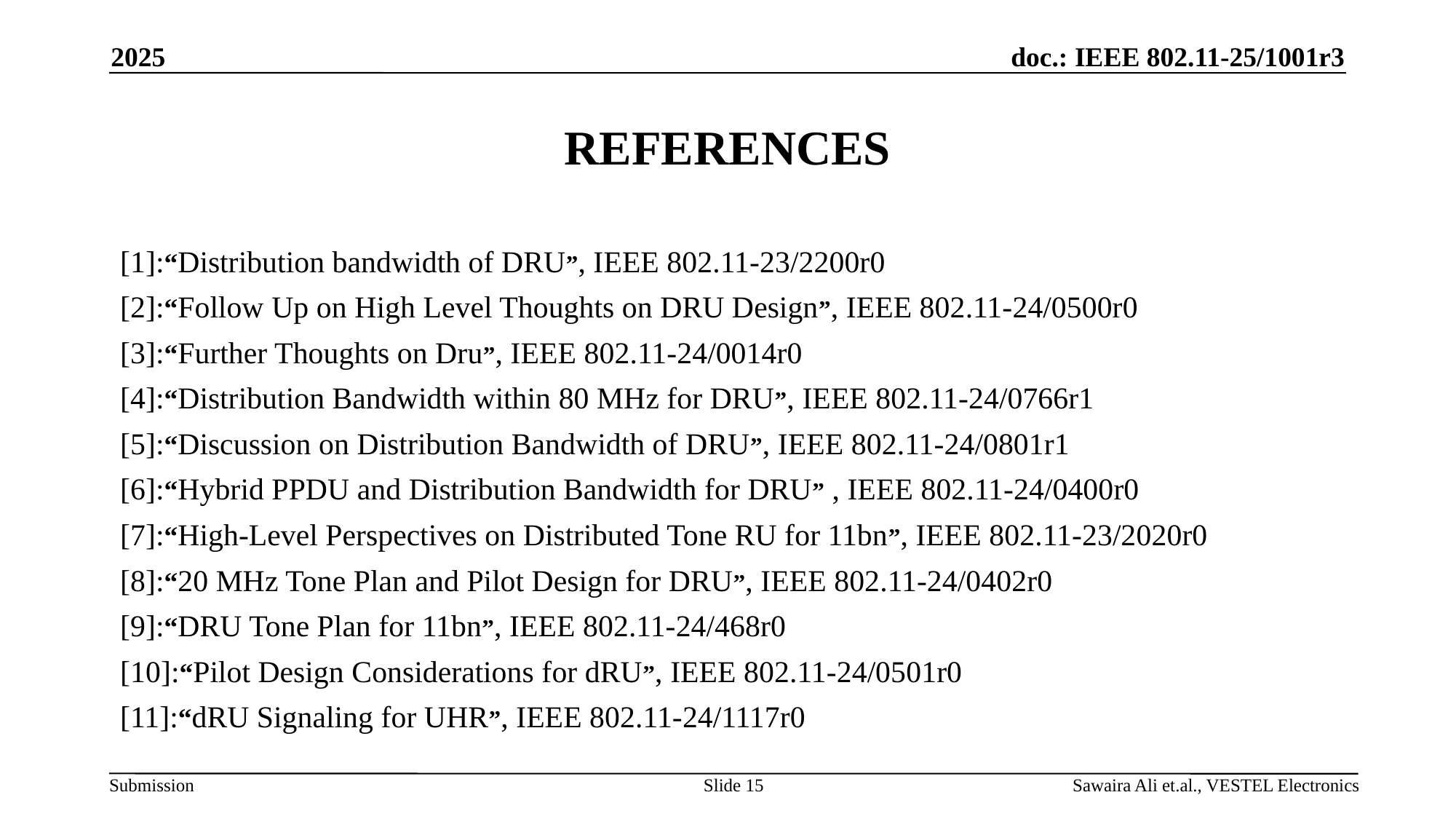

2025
# REFERENCES
[1]:“Distribution bandwidth of DRU”, IEEE 802.11-23/2200r0
[2]:“Follow Up on High Level Thoughts on DRU Design”, IEEE 802.11-24/0500r0
[3]:“Further Thoughts on Dru”, IEEE 802.11-24/0014r0
[4]:“Distribution Bandwidth within 80 MHz for DRU”, IEEE 802.11-24/0766r1
[5]:“Discussion on Distribution Bandwidth of DRU”, IEEE 802.11-24/0801r1
[6]:“Hybrid PPDU and Distribution Bandwidth for DRU” , IEEE 802.11-24/0400r0
[7]:“High-Level Perspectives on Distributed Tone RU for 11bn”, IEEE 802.11-23/2020r0
[8]:“20 MHz Tone Plan and Pilot Design for DRU”, IEEE 802.11-24/0402r0
[9]:“DRU Tone Plan for 11bn”, IEEE 802.11-24/468r0
[10]:“Pilot Design Considerations for dRU”, IEEE 802.11-24/0501r0
[11]:“dRU Signaling for UHR”, IEEE 802.11-24/1117r0

Slide 15
Sawaira Ali et.al., VESTEL Electronics